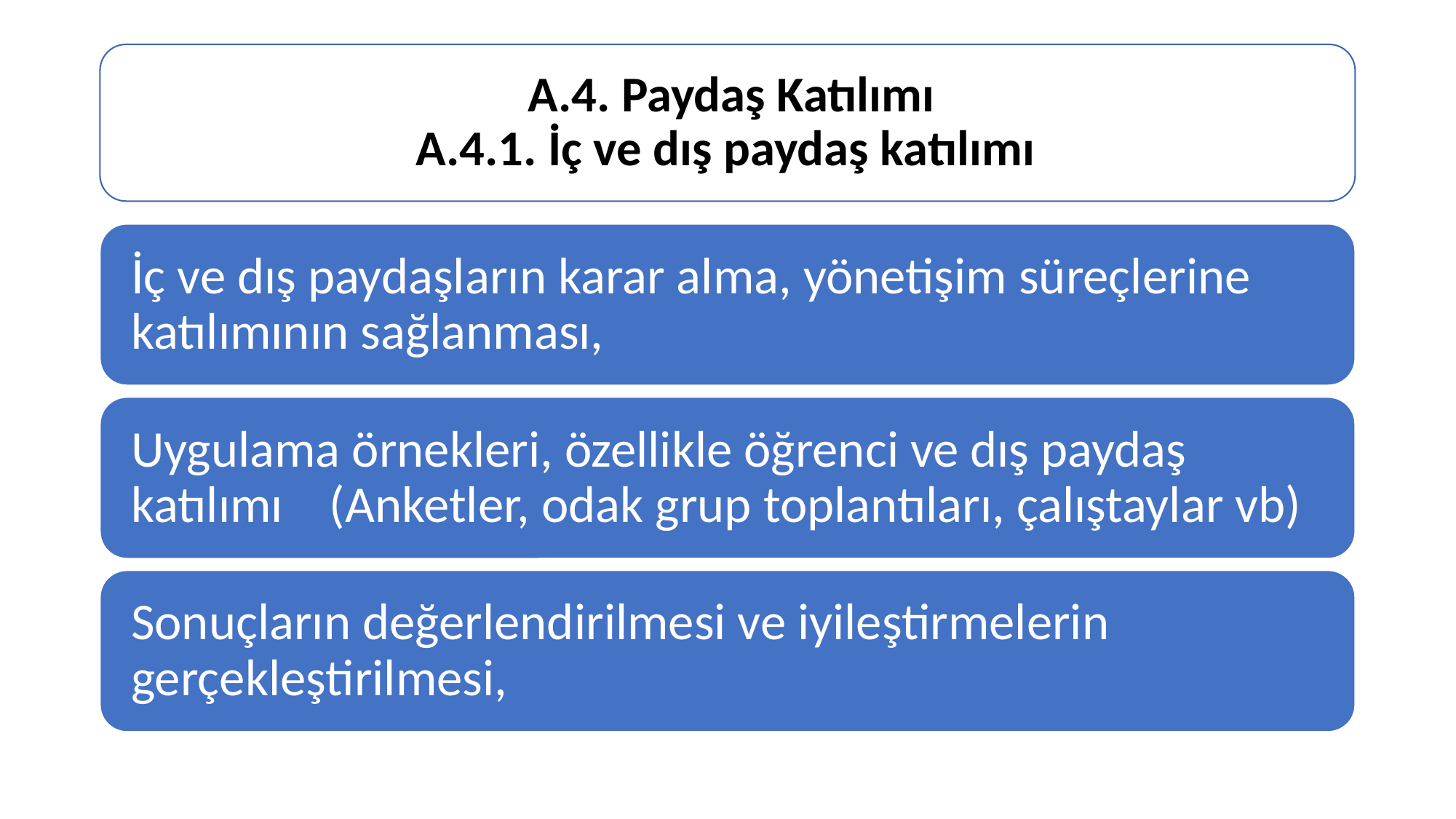

A.4. Paydaş Katılımı
A.4.1. İç ve dış paydaş katılımı
İç ve dış paydaşların karar alma, yönetişim süreçlerine katılımının sağlanması,
Uygulama örnekleri, özellikle öğrenci ve dış paydaş katılımı    (Anketler, odak grup toplantıları, çalıştaylar vb)
Sonuçların değerlendirilmesi ve iyileştirmelerin gerçekleştirilmesi,